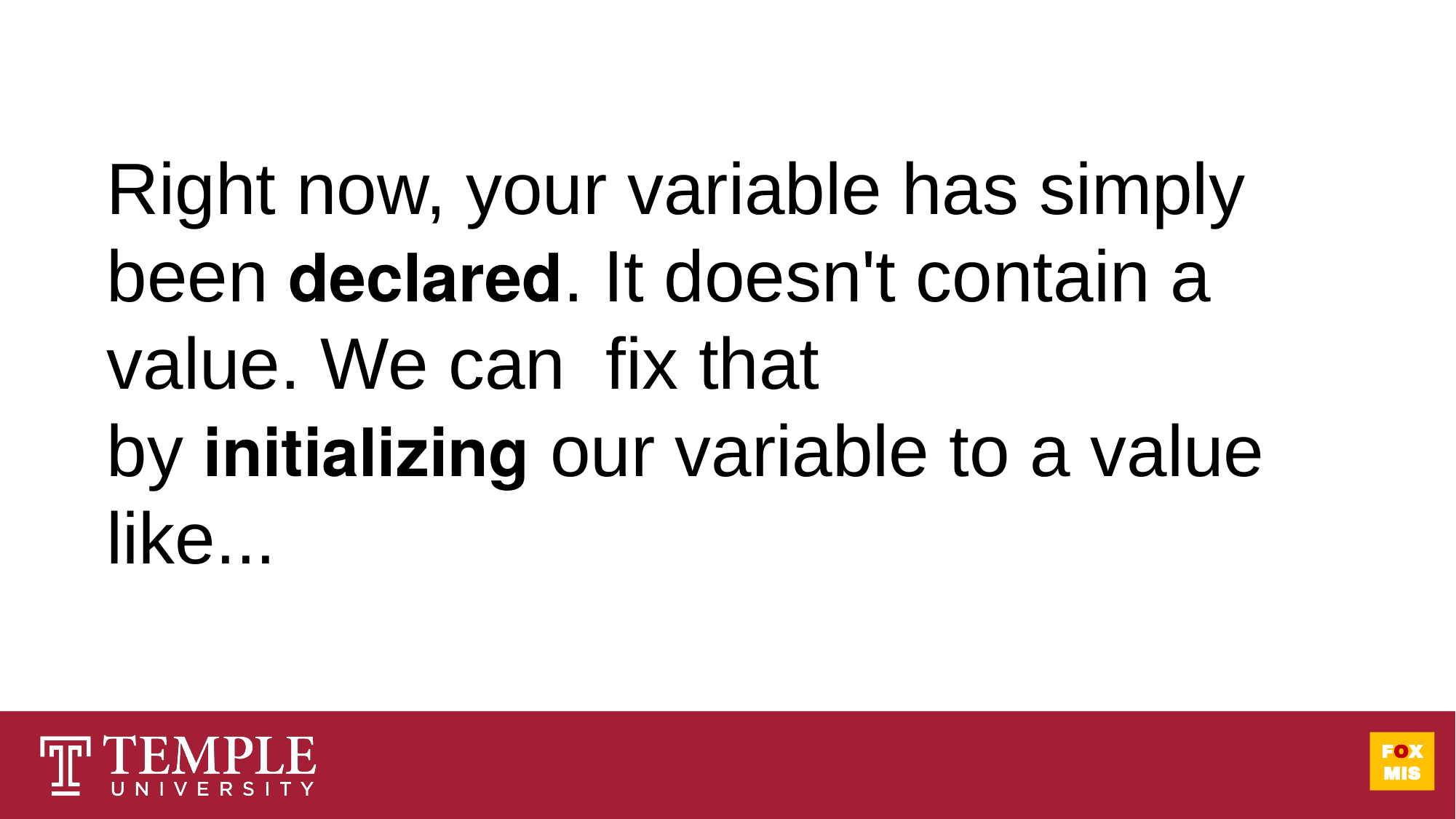

# Right now, your variable has simply been declared. It doesn't contain a value. We can  fix that by initializing our variable to a value like...
FOX
MIS